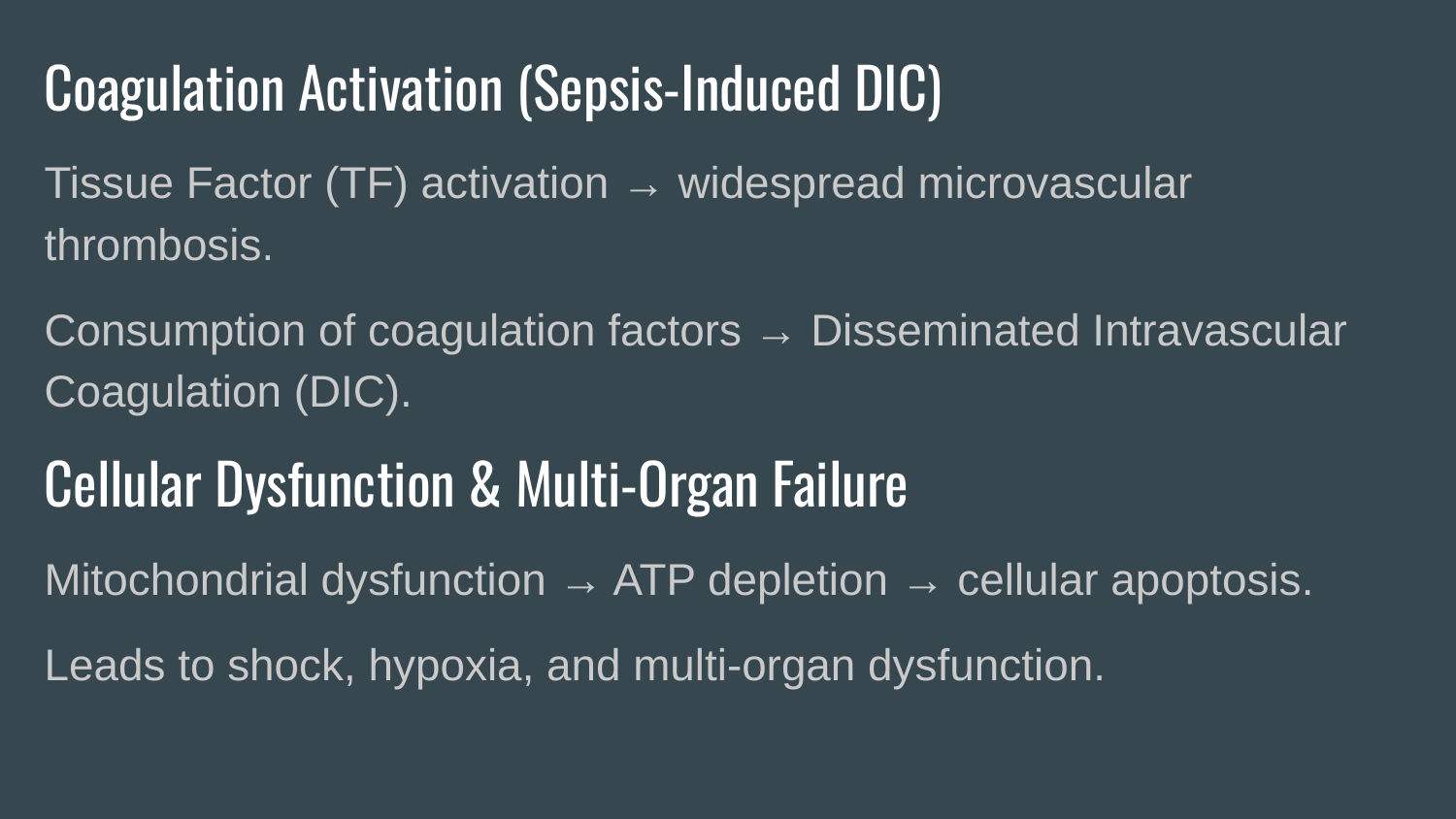

Coagulation Activation (Sepsis-Induced DIC)
Tissue Factor (TF) activation → widespread microvascular thrombosis.
Consumption of coagulation factors → Disseminated Intravascular Coagulation (DIC).
Cellular Dysfunction & Multi-Organ Failure
Mitochondrial dysfunction → ATP depletion → cellular apoptosis.
Leads to shock, hypoxia, and multi-organ dysfunction.